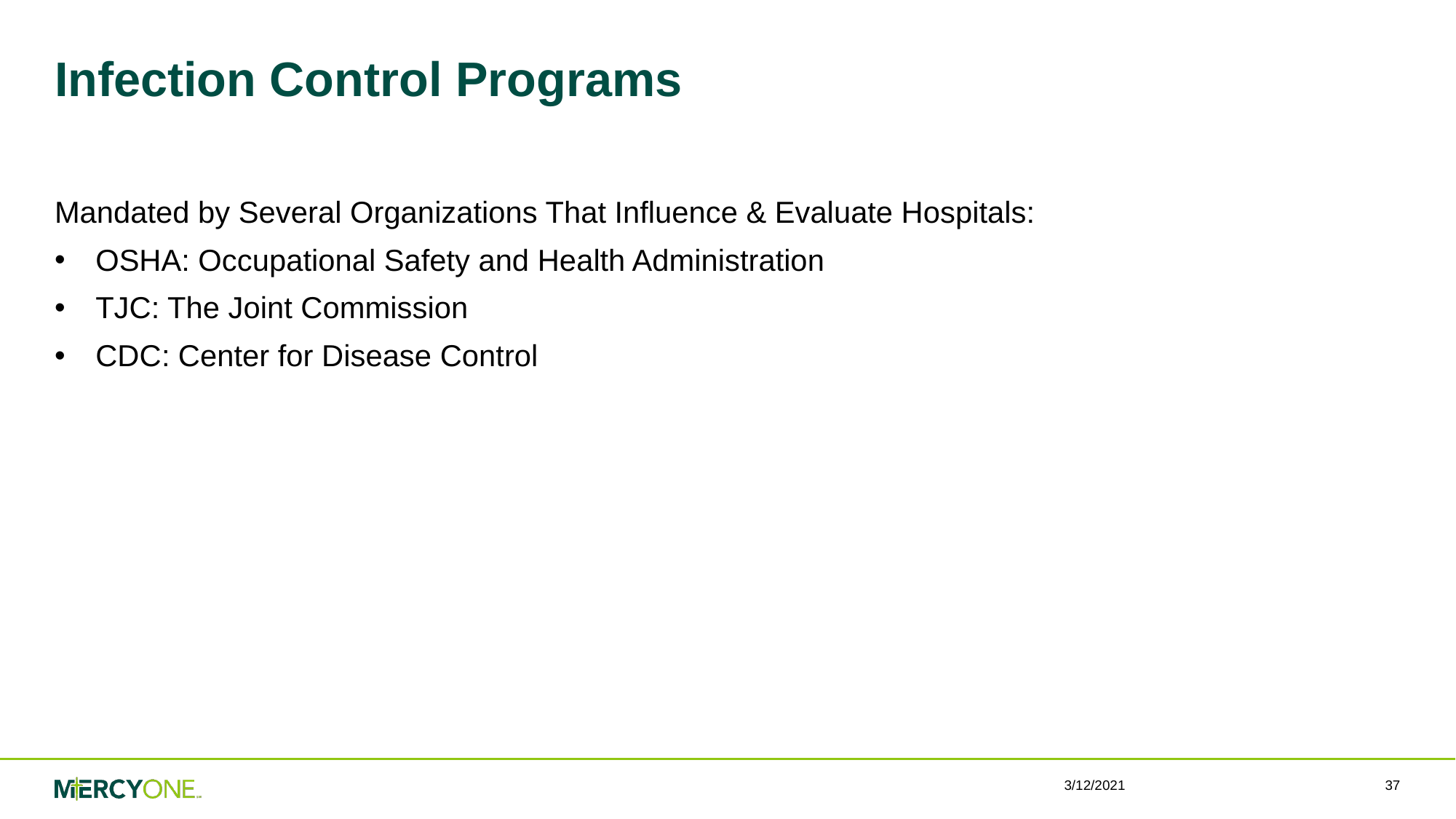

# Infection Control Programs
Mandated by Several Organizations That Influence & Evaluate Hospitals:
OSHA: Occupational Safety and Health Administration
TJC: The Joint Commission
CDC: Center for Disease Control

3/12/2021
37